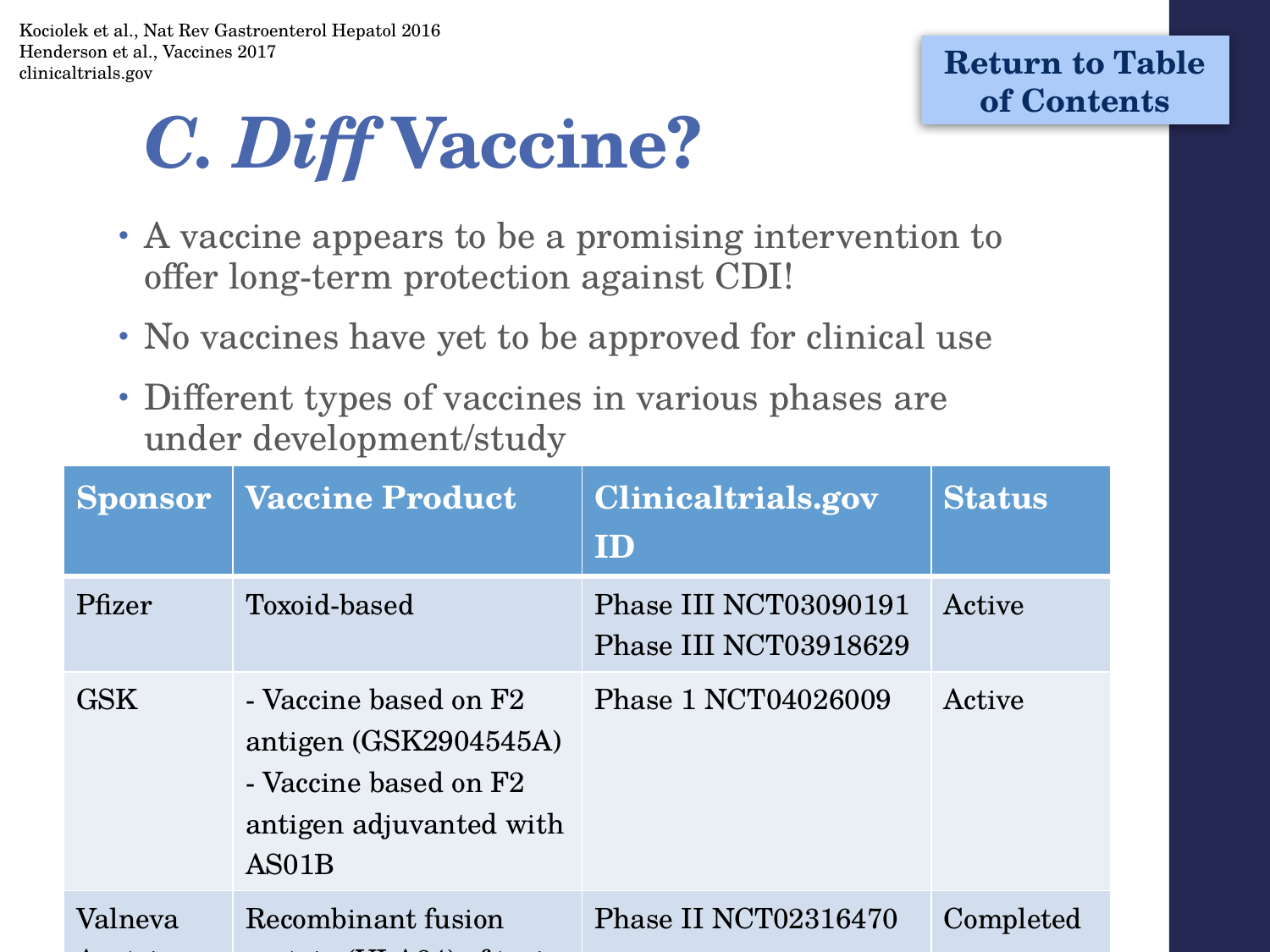

Kociolek et al., Nat Rev Gastroenterol Hepatol 2016
Henderson et al., Vaccines 2017
clinicaltrials.gov
Return to Table of Contents
# C. Diff Vaccine?
A vaccine appears to be a promising intervention to offer long-term protection against CDI!
No vaccines have yet to be approved for clinical use
Different types of vaccines in various phases are under development/study
| Sponsor | Vaccine Product | Clinicaltrials.gov ID | Status |
| --- | --- | --- | --- |
| Pfizer | Toxoid-based | Phase III NCT03090191 Phase III NCT03918629 | Active |
| GSK | - Vaccine based on F2 antigen (GSK2904545A) - Vaccine based on F2 antigen adjuvanted with AS01B | Phase 1 NCT04026009 | Active |
| Valneva Austria GmbH | Recombinant fusion protein (VLA84) of toxin A + B binding regions | Phase II NCT02316470 | Completed |